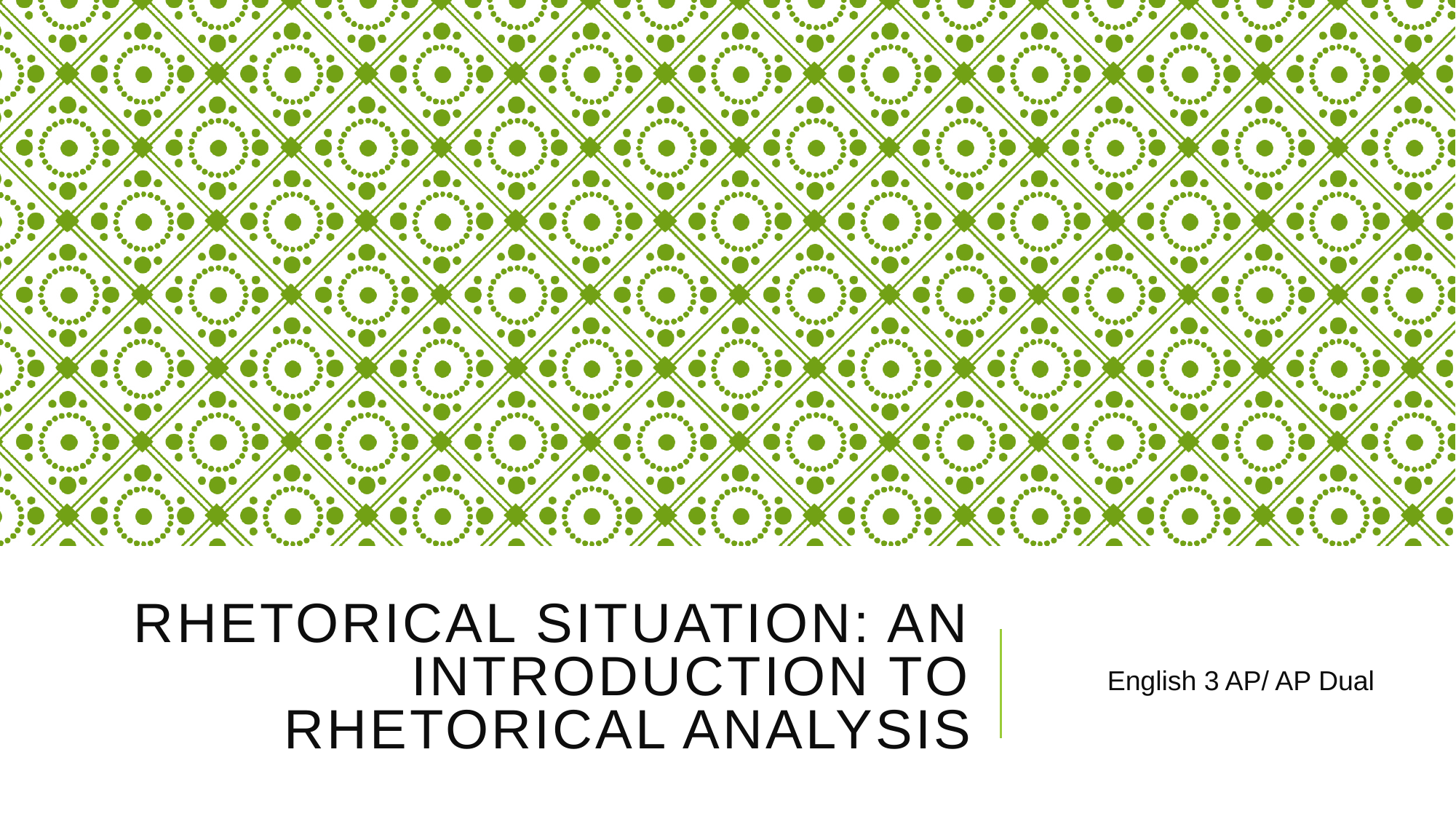

# Rhetorical Situation: An Introduction to Rhetorical Analysis
         English 3 AP/ AP Dual